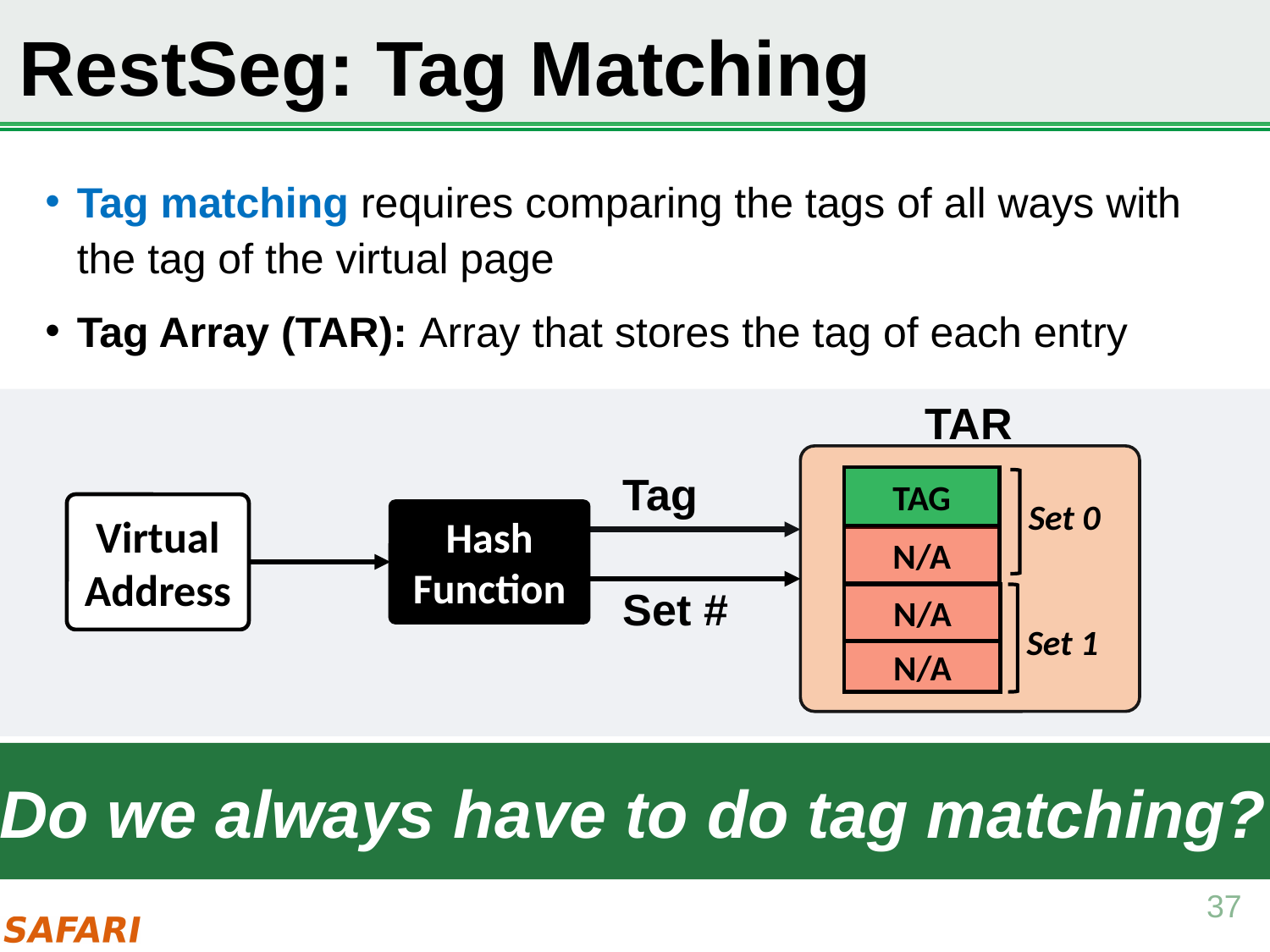

# RestSeg: Tag Matching
Tag matching requires comparing the tags of all ways with the tag of the virtual page
Tag Array (TAR): Array that stores the tag of each entry

TAR

Tag
TAG

Set 0
Virtual Address
Hash Function
N/A
Set #

N/A
Set 1
N/A
Do we always have to do tag matching?
37